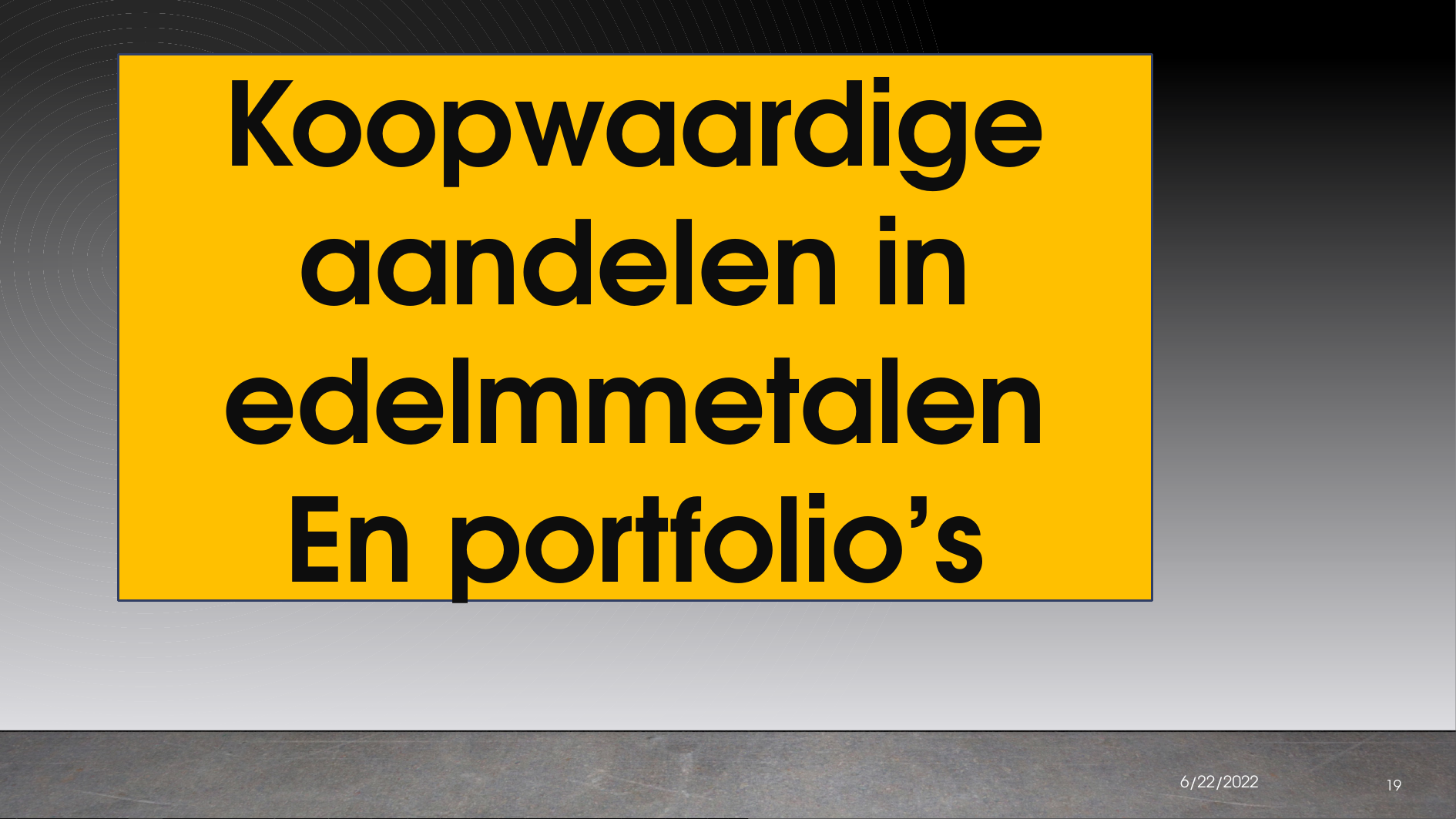

Koopwaardige aandelen in edelmmetalen
En portfolio’s
19
6/22/2022